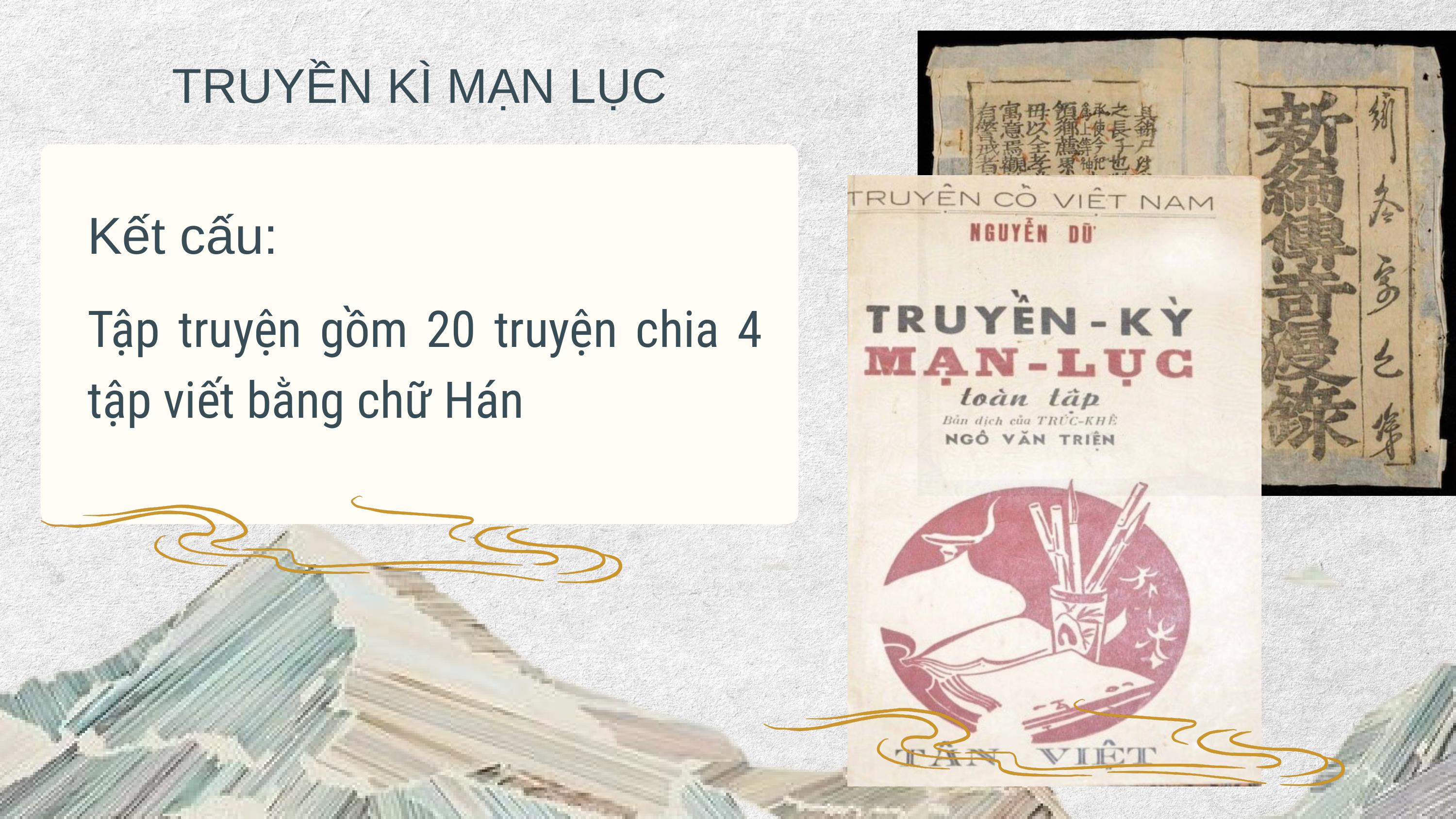

TRUYỀN KÌ MẠN LỤC

Kết cấu:
Tập truyện gồm 20 truyện chia 4 tập viết bằng chữ Hán